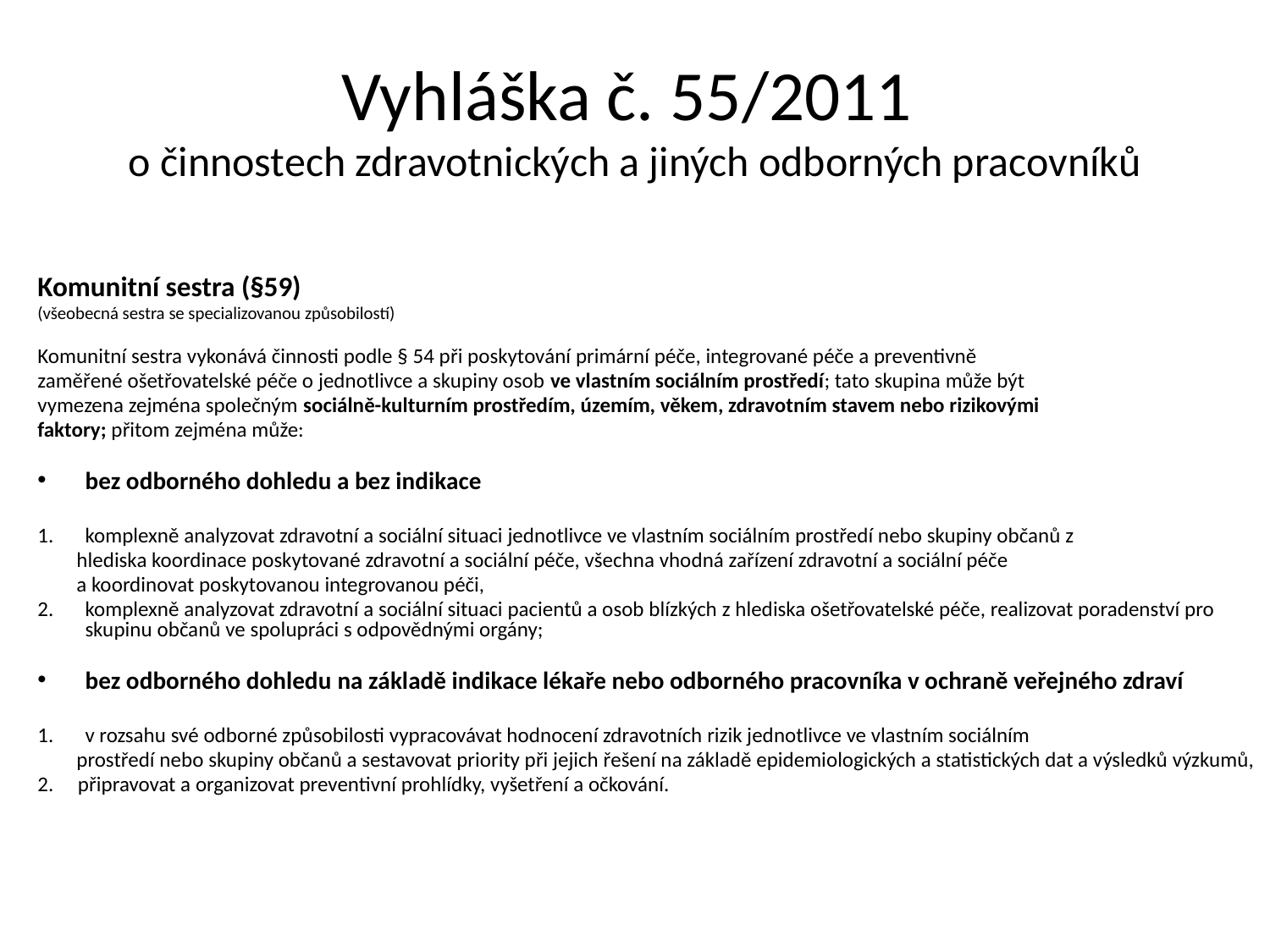

# Vyhláška č. 55/2011 o činnostech zdravotnických a jiných odborných pracovníků

Komunitní sestra (§59)
(všeobecná sestra se specializovanou způsobilostí)

Komunitní sestra vykonává činnosti podle § 54 při poskytování primární péče, integrované péče a preventivně
zaměřené ošetřovatelské péče o jednotlivce a skupiny osob ve vlastním sociálním prostředí; tato skupina může být
vymezena zejména společným sociálně-kulturním prostředím, územím, věkem, zdravotním stavem nebo rizikovými
faktory; přitom zejména může:

bez odborného dohledu a bez indikace

komplexně analyzovat zdravotní a sociální situaci jednotlivce ve vlastním sociálním prostředí nebo skupiny občanů z
        hlediska koordinace poskytované zdravotní a sociální péče, všechna vhodná zařízení zdravotní a sociální péče
        a koordinovat poskytovanou integrovanou péči,
komplexně analyzovat zdravotní a sociální situaci pacientů a osob blízkých z hlediska ošetřovatelské péče, realizovat poradenství pro skupinu občanů ve spolupráci s odpovědnými orgány;

bez odborného dohledu na základě indikace lékaře nebo odborného pracovníka v ochraně veřejného zdraví

v rozsahu své odborné způsobilosti vypracovávat hodnocení zdravotních rizik jednotlivce ve vlastním sociálním
        prostředí nebo skupiny občanů a sestavovat priority při jejich řešení na základě epidemiologických a statistických dat a výsledků výzkumů,
2.     připravovat a organizovat preventivní prohlídky, vyšetření a očkování.